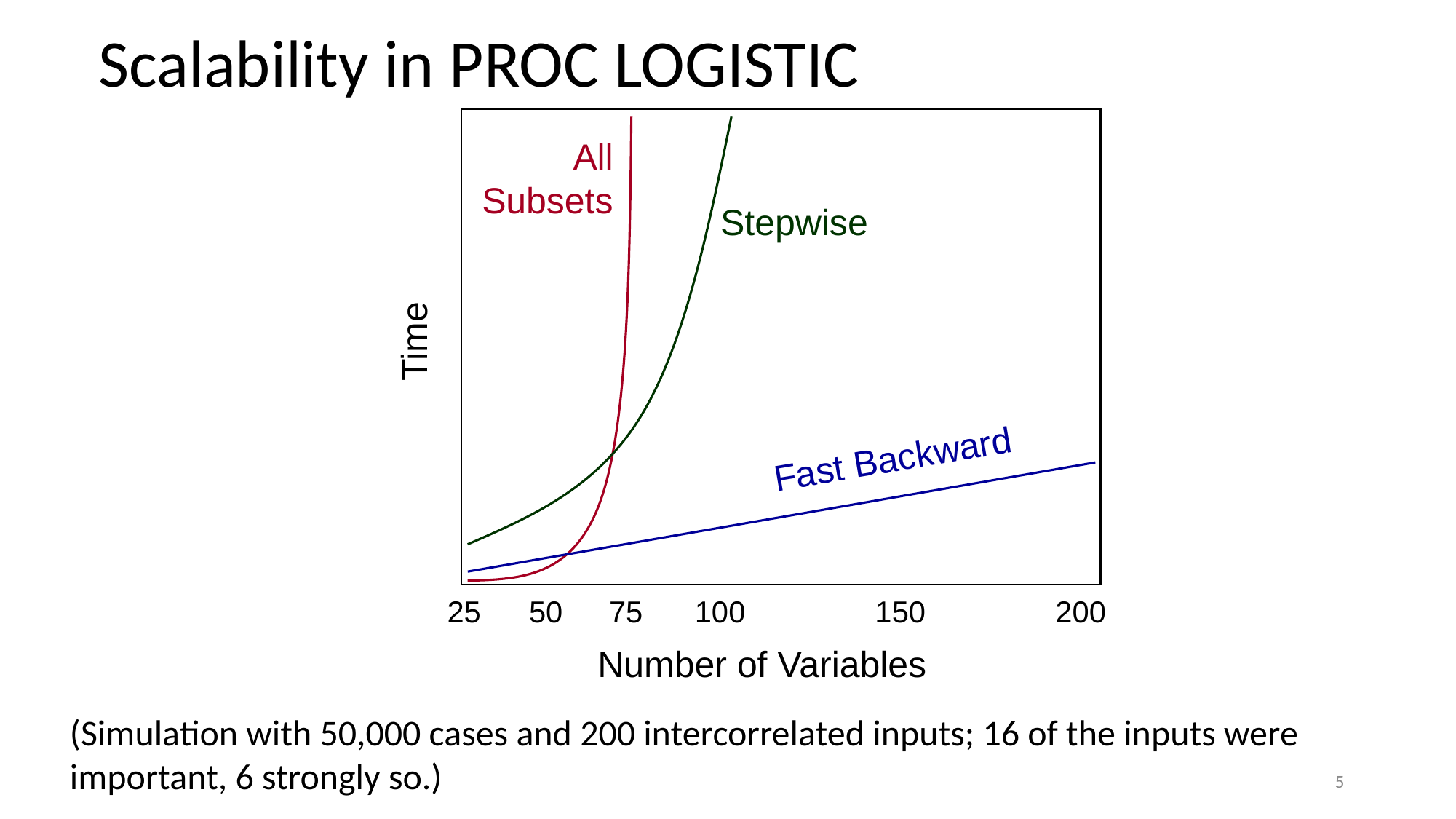

# Scalability in PROC LOGISTIC

All
Subsets
Stepwise

Time

Fast Backward

25
50
75
100
150
200
Number of Variables
(Simulation with 50,000 cases and 200 intercorrelated inputs; 16 of the inputs were important, 6 strongly so.)

5